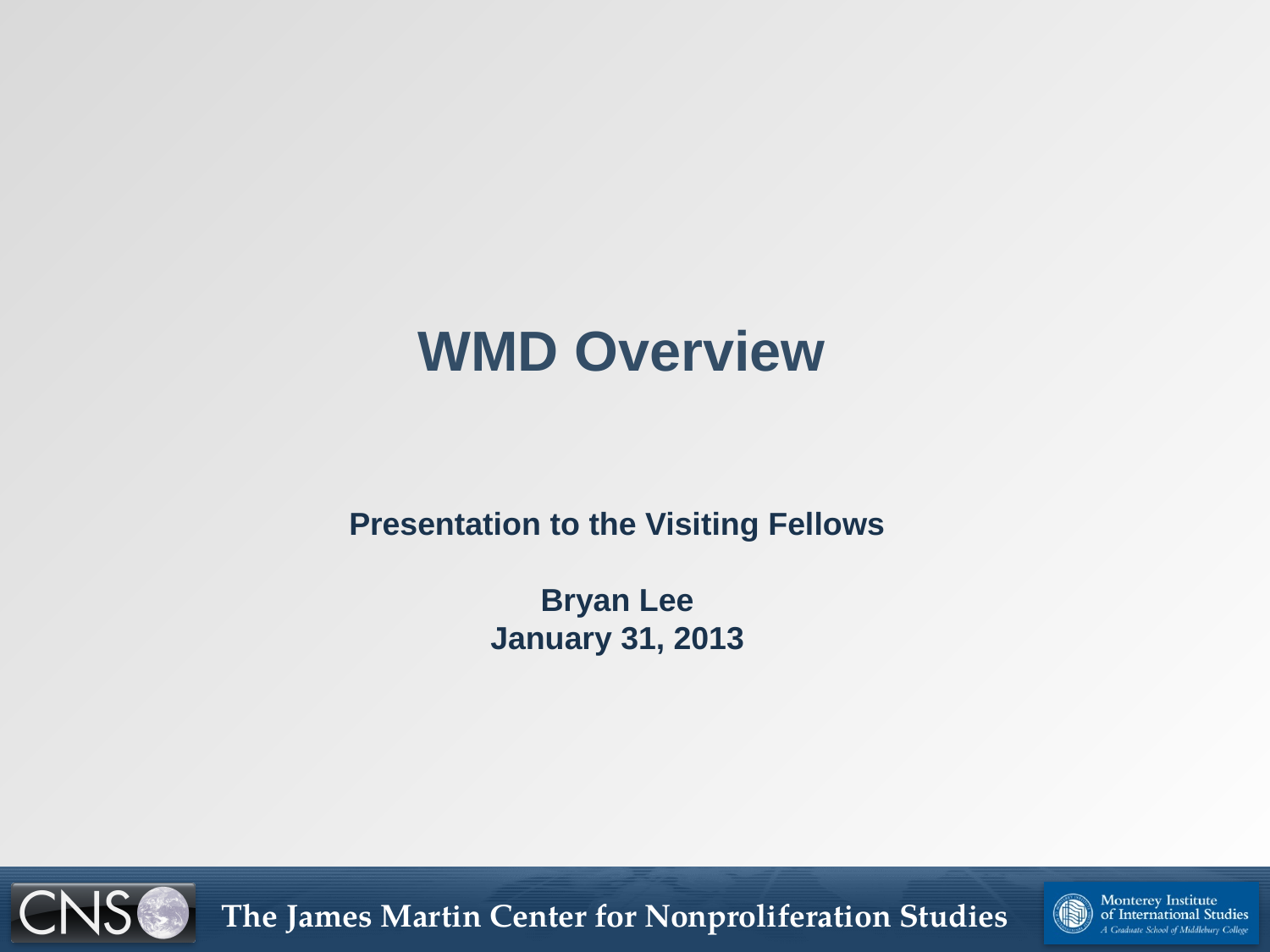

# WMD Overview
Presentation to the Visiting Fellows

Bryan Lee
January 31, 2013